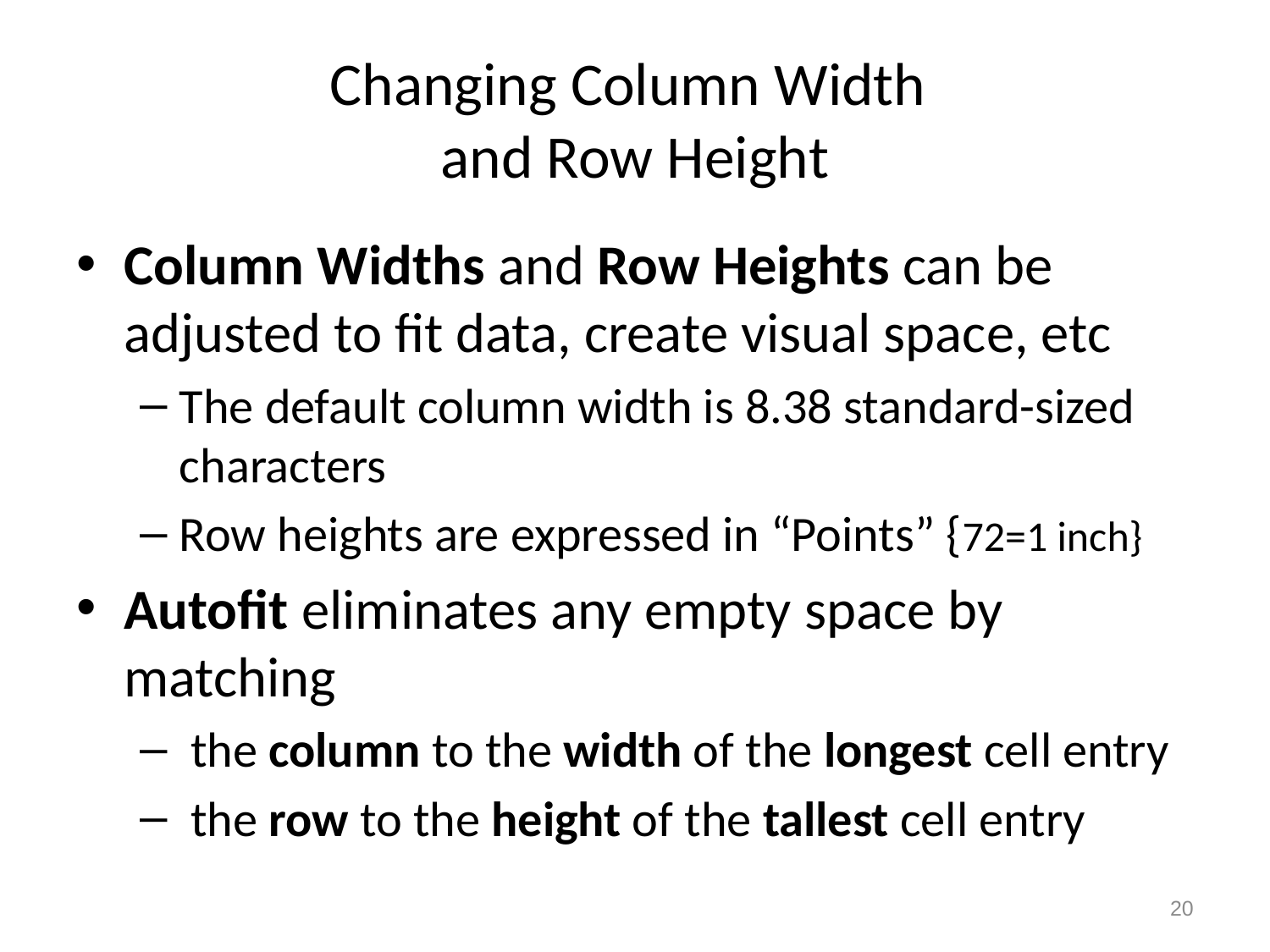

# Changing Column Width and Row Height
Column Widths and Row Heights can be adjusted to fit data, create visual space, etc
The default column width is 8.38 standard-sized characters
Row heights are expressed in “Points” {72=1 inch}
Autofit eliminates any empty space by matching
 the column to the width of the longest cell entry
 the row to the height of the tallest cell entry
20